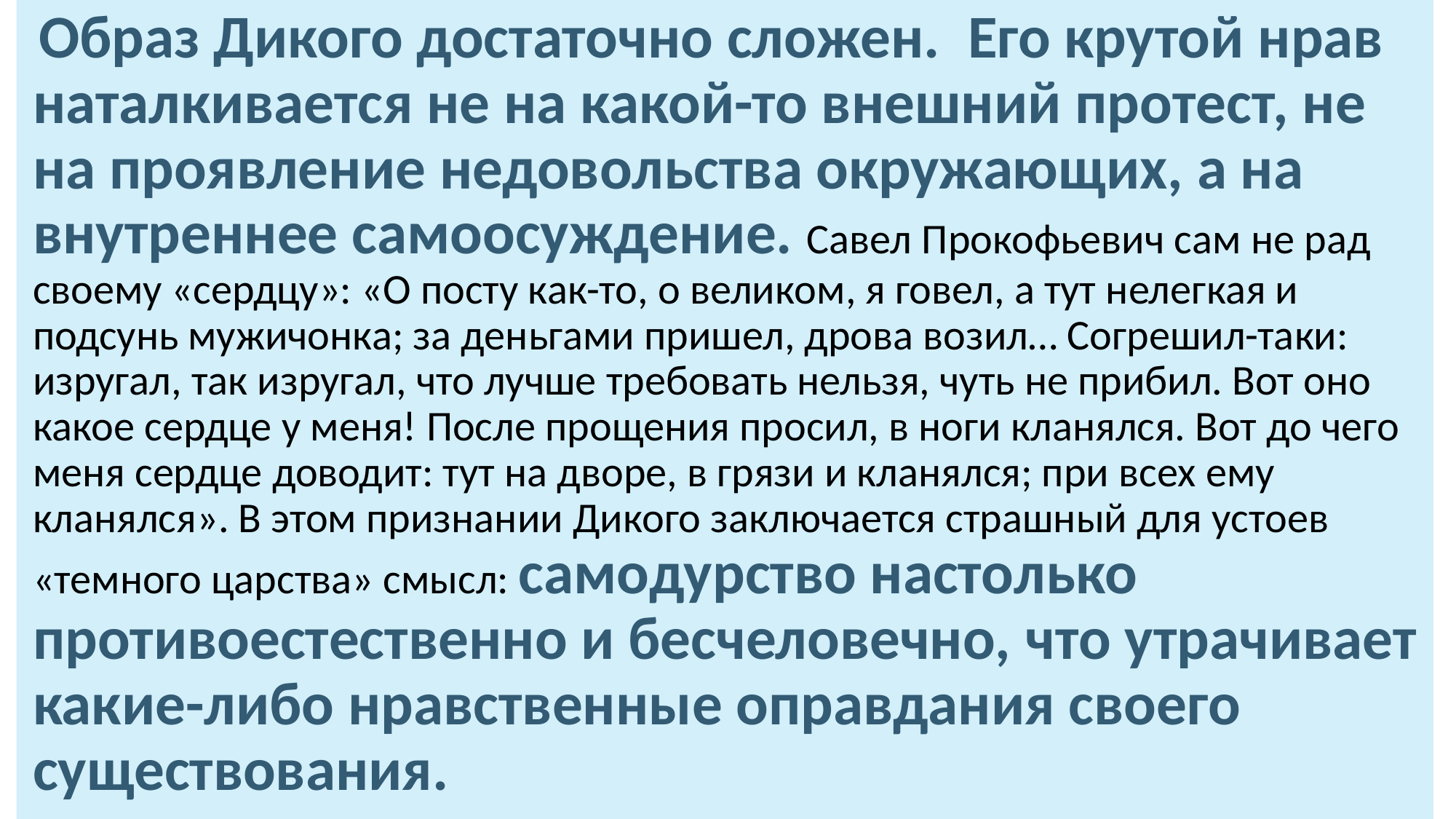

Образ Дикого достаточно сложен.  Его крутой нрав наталкивается не на какой-то внешний протест, не на проявление недовольства окружающих, а на внутреннее самоосуждение. Савел Прокофьевич сам не рад своему «сердцу»: «О посту как-то, о великом, я говел, а тут нелегкая и подсунь мужичонка; за деньгами пришел, дрова возил… Согрешил-таки: изругал, так изругал, что лучше требовать нельзя, чуть не прибил. Вот оно какое сердце у меня! После прощения просил, в ноги кланялся. Вот до чего меня сердце доводит: тут на дворе, в грязи и кланялся; при всех ему кланялся». В этом признании Дикого заключается страшный для устоев «темного царства» смысл: самодурство настолько противоестественно и бесчеловечно, что утрачивает какие-либо нравственные оправдания своего существования.

#